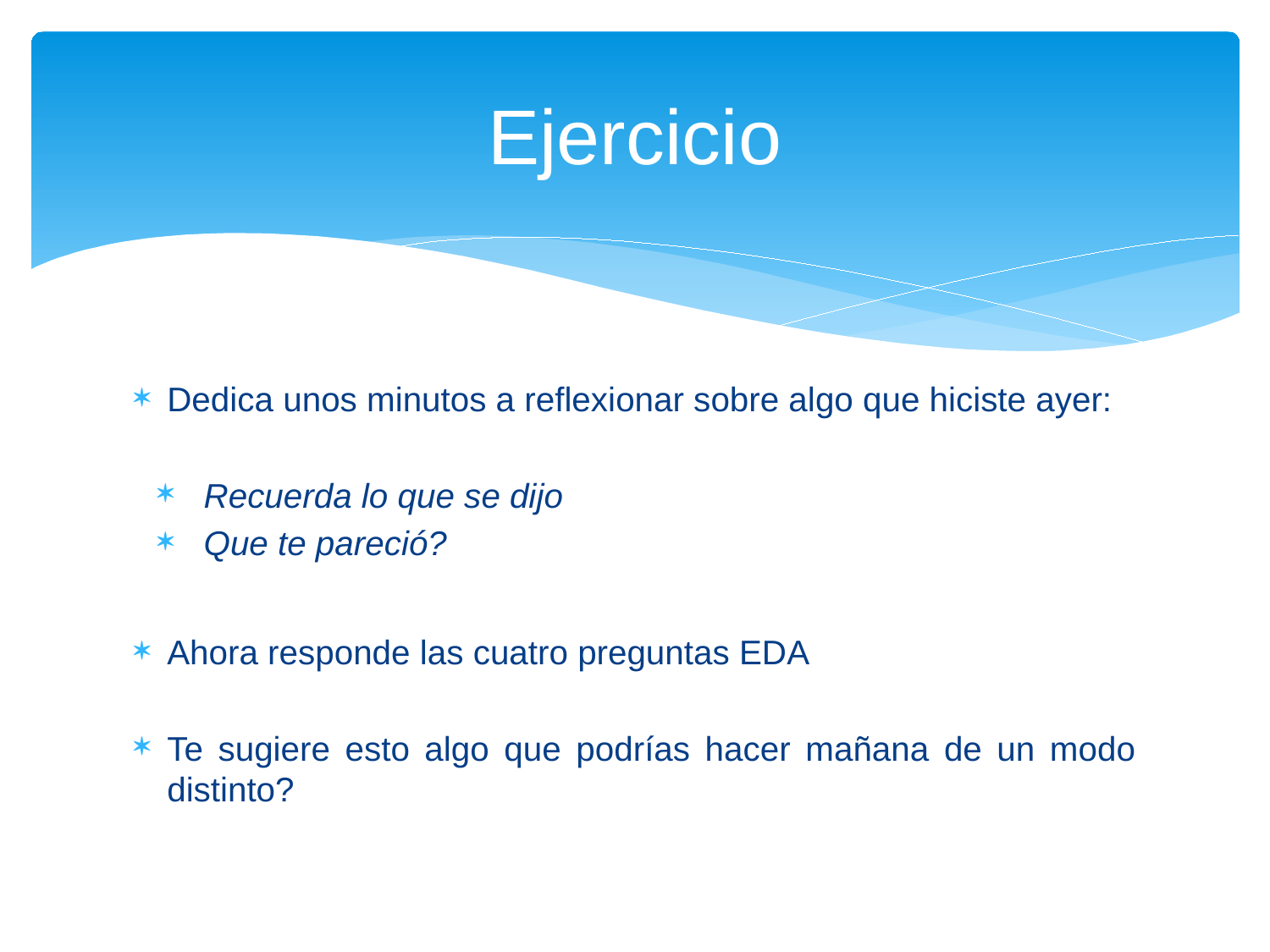

# Ejercicio
Dedica unos minutos a reflexionar sobre algo que hiciste ayer:

Recuerda lo que se dijo
Que te pareció?

Ahora responde las cuatro preguntas EDA

Te sugiere esto algo que podrías hacer mañana de un modo distinto?